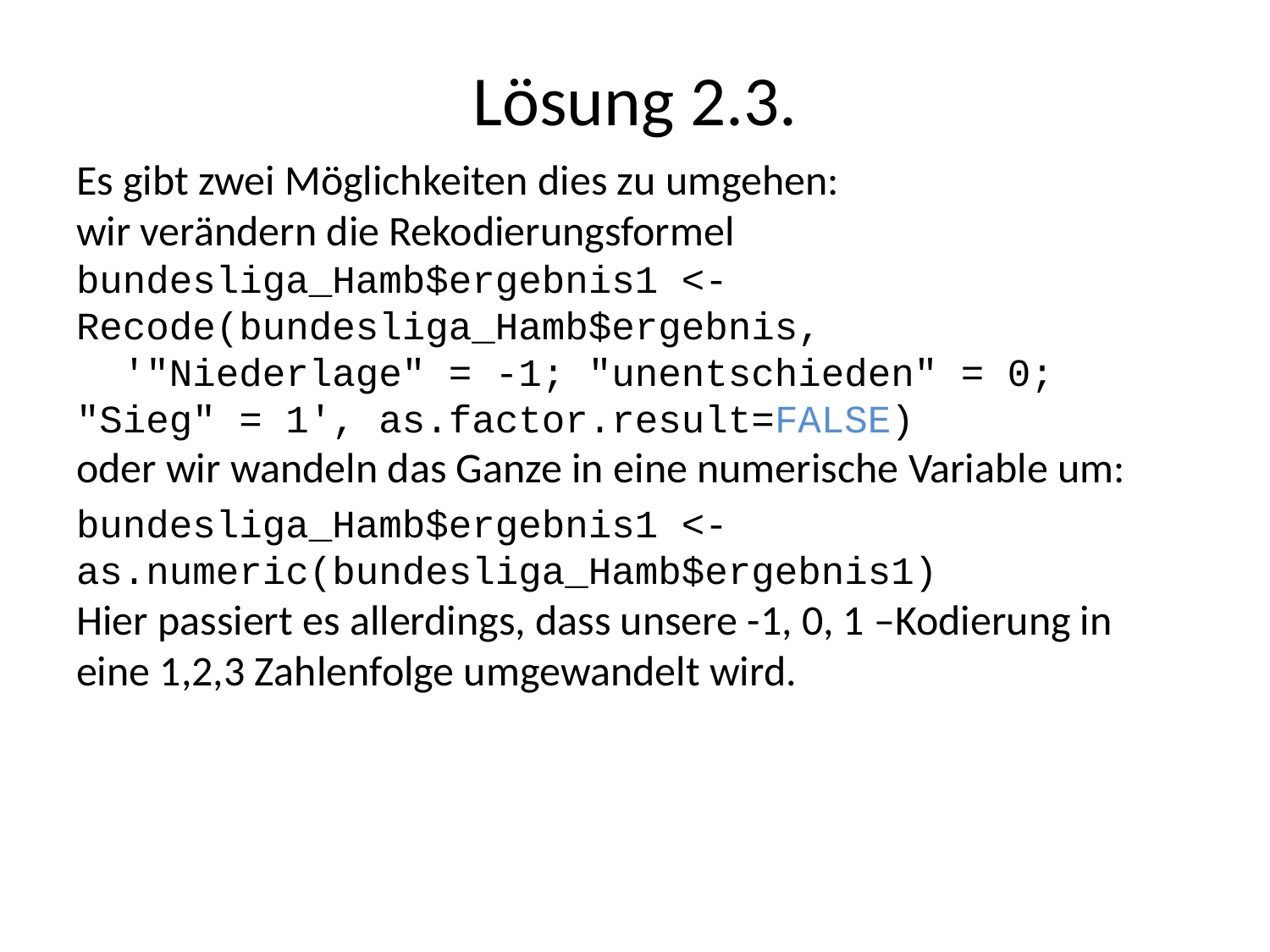

# Lösung 2.3.
Es gibt zwei Möglichkeiten dies zu umgehen:
wir verändern die Rekodierungsformel bundesliga_Hamb$ergebnis1 <- Recode(bundesliga_Hamb$ergebnis,
  '"Niederlage" = -1; "unentschieden" = 0; "Sieg" = 1', as.factor.result=FALSE)
oder wir wandeln das Ganze in eine numerische Variable um:
bundesliga_Hamb$ergebnis1 <- as.numeric(bundesliga_Hamb$ergebnis1)
Hier passiert es allerdings, dass unsere -1, 0, 1 –Kodierung in eine 1,2,3 Zahlenfolge umgewandelt wird.